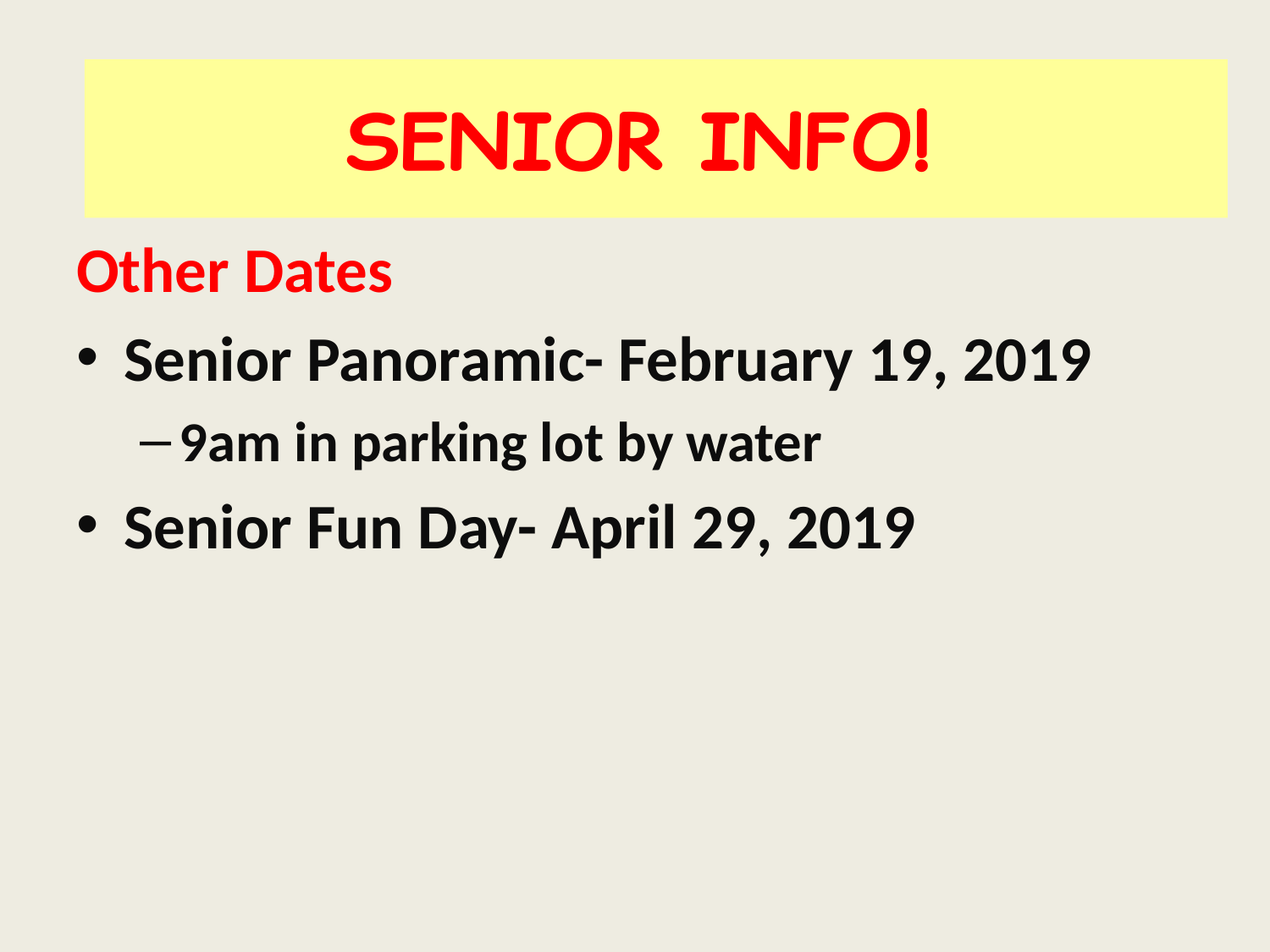

#
SENIOR INFO!
Other Dates
Senior Panoramic- February 19, 2019
9am in parking lot by water
Senior Fun Day- April 29, 2019